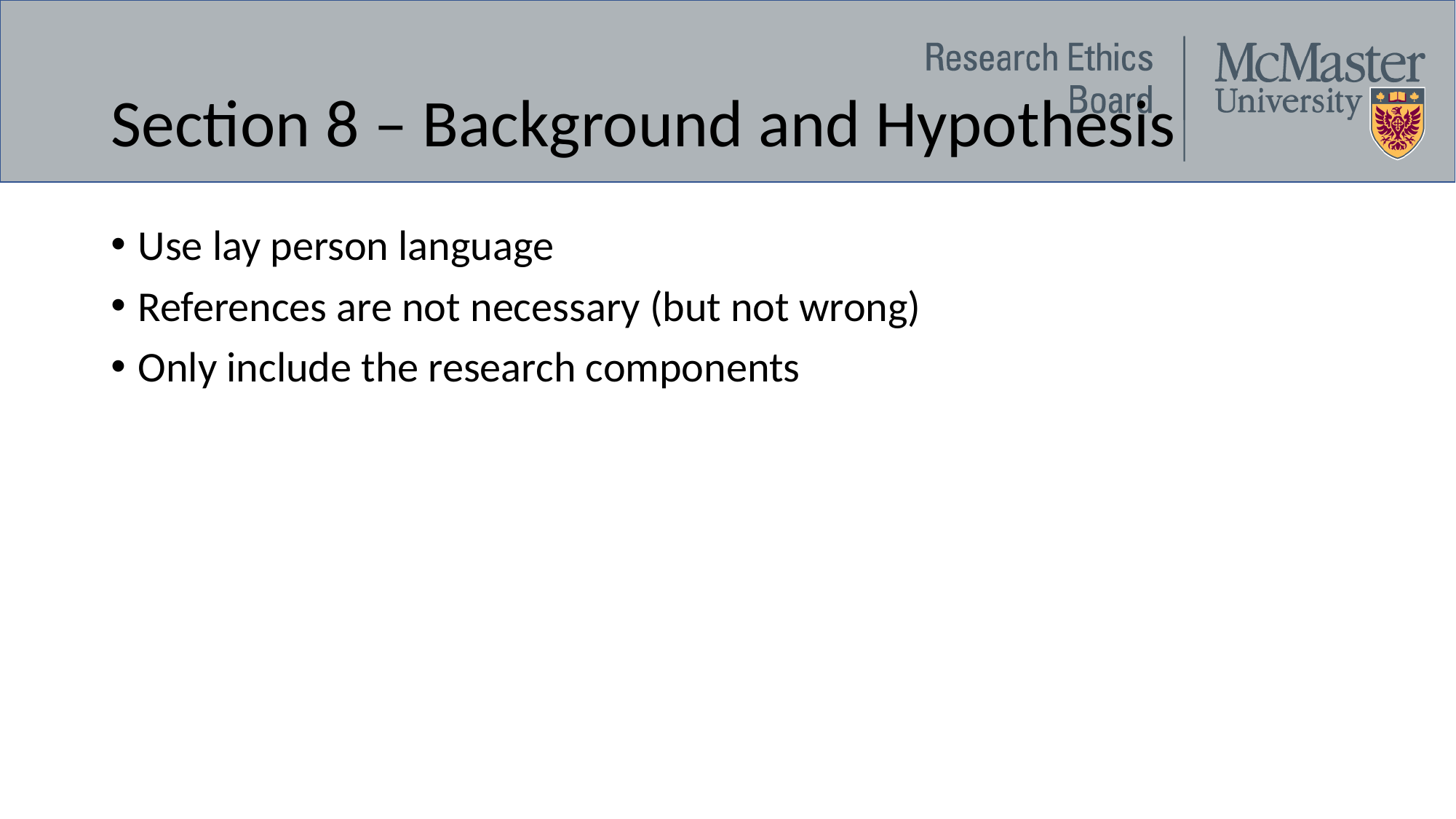

# Section 8 – Background and Hypothesis
Use lay person language
References are not necessary (but not wrong)
Only include the research components